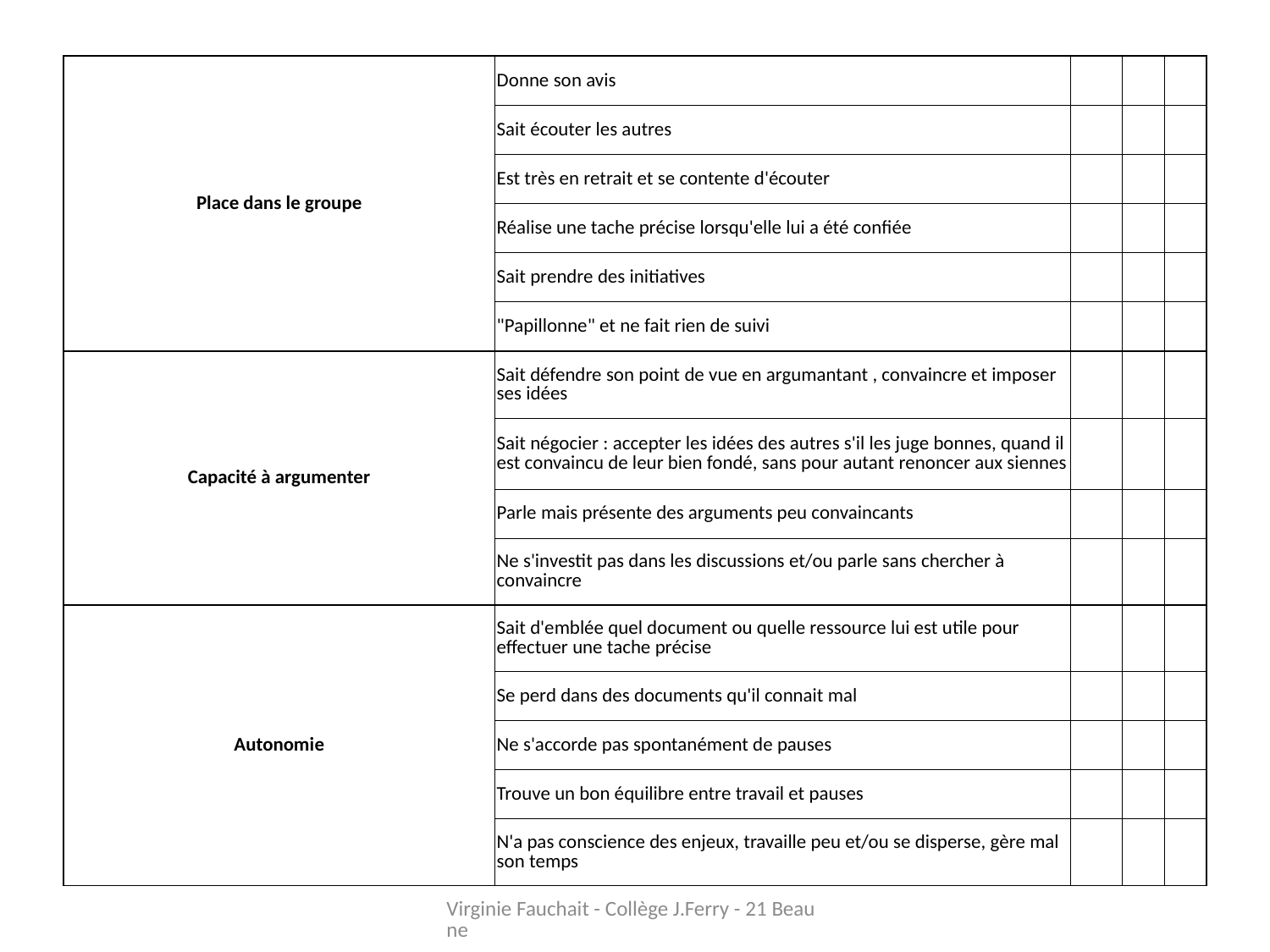

| Place dans le groupe | Donne son avis |  |  |  |
| --- | --- | --- | --- | --- |
|  | Sait écouter les autres |  |  |  |
|  | Est très en retrait et se contente d'écouter |  |  |  |
|  | Réalise une tache précise lorsqu'elle lui a été confiée |  |  |  |
|  | Sait prendre des initiatives |  |  |  |
|  | "Papillonne" et ne fait rien de suivi |  |  |  |
| Capacité à argumenter | Sait défendre son point de vue en argumantant , convaincre et imposer ses idées |  |  |  |
|  | Sait négocier : accepter les idées des autres s'il les juge bonnes, quand il est convaincu de leur bien fondé, sans pour autant renoncer aux siennes |  |  |  |
|  | Parle mais présente des arguments peu convaincants |  |  |  |
|  | Ne s'investit pas dans les discussions et/ou parle sans chercher à convaincre |  |  |  |
| Autonomie | Sait d'emblée quel document ou quelle ressource lui est utile pour effectuer une tache précise |  |  |  |
|  | Se perd dans des documents qu'il connait mal |  |  |  |
|  | Ne s'accorde pas spontanément de pauses |  |  |  |
|  | Trouve un bon équilibre entre travail et pauses |  |  |  |
|  | N'a pas conscience des enjeux, travaille peu et/ou se disperse, gère mal son temps |  |  |  |
Virginie Fauchait - Collège J.Ferry - 21 Beaune